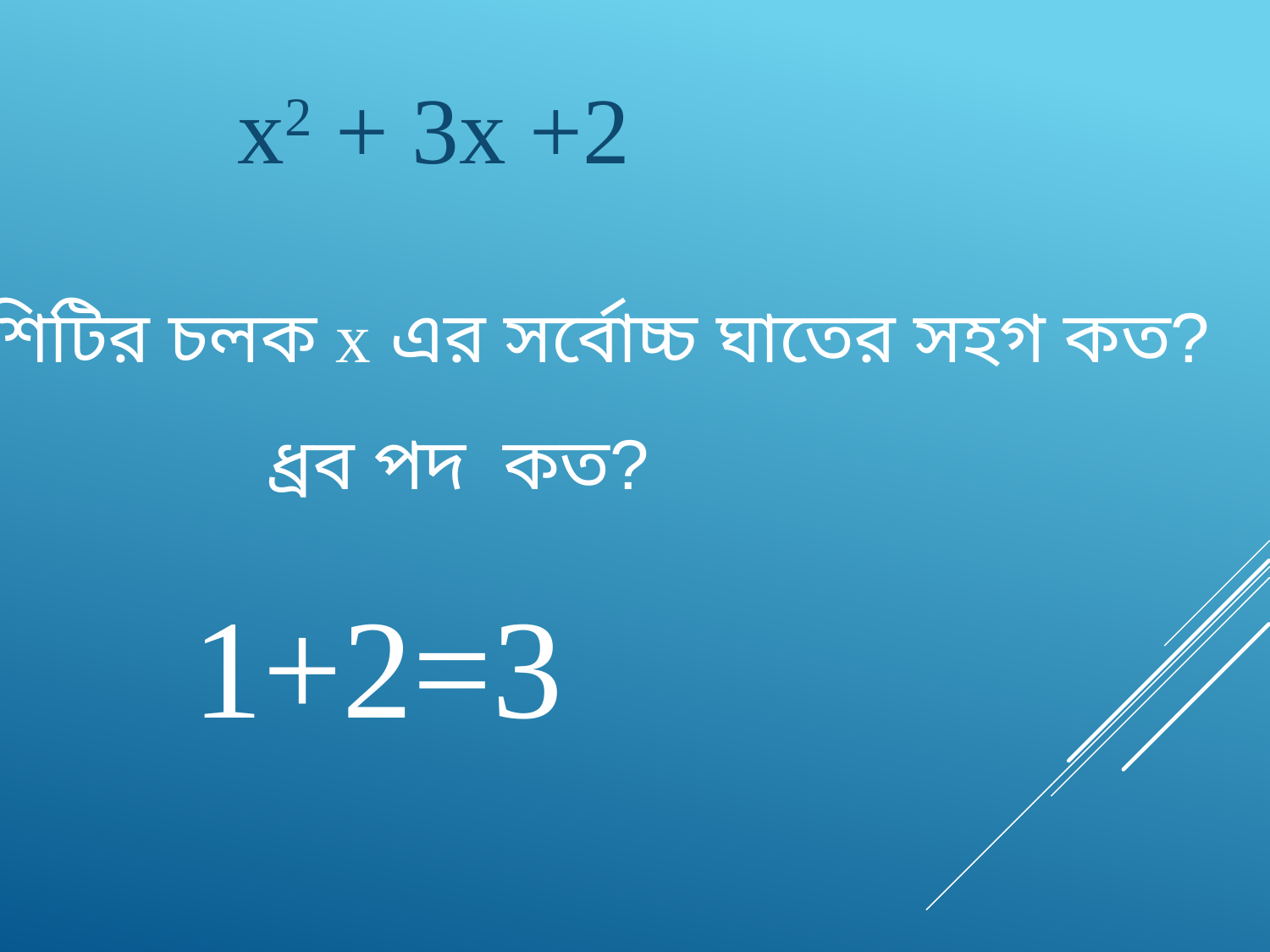

x2 + 3x +2

রাশিটির চলক x এর সর্বোচ্চ ঘাতের সহগ কত?
ধ্রব পদ  কত?
1+2=3